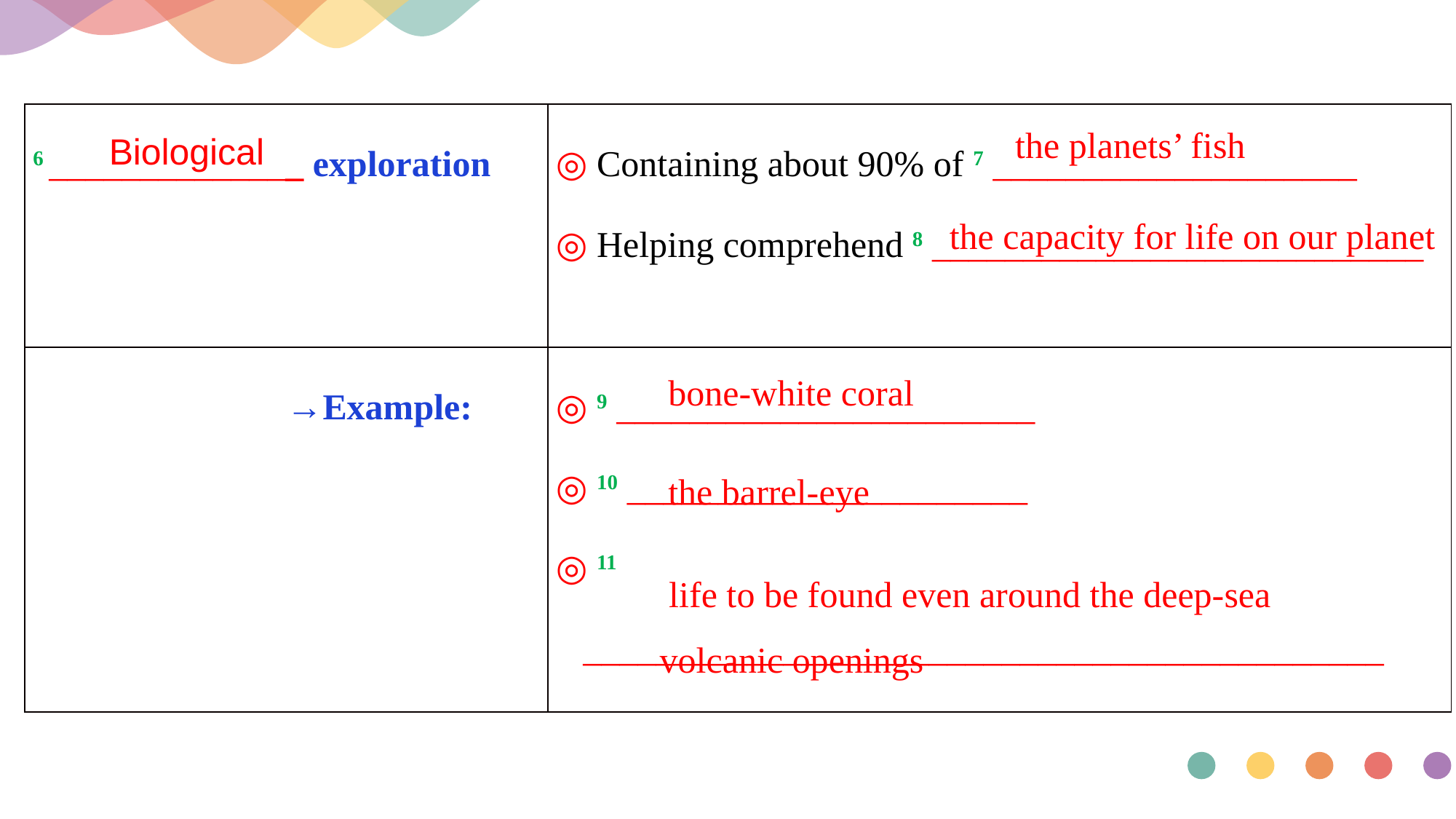

| 6 \_\_\_\_\_\_\_\_\_\_\_\_\_\_ exploration | ◎ Containing about 90% of 7 \_\_\_\_\_\_\_\_\_\_\_\_\_\_\_\_\_\_\_\_ ◎ Helping comprehend 8 \_\_\_\_\_\_\_\_\_\_\_\_\_\_\_\_\_\_\_\_\_\_\_\_\_\_\_ |
| --- | --- |
| →Example: | ◎ 9 \_\_\_\_\_\_\_\_\_\_\_\_\_\_\_\_\_\_\_\_\_\_\_ ◎ 10 \_\_\_\_\_\_\_\_\_\_\_\_\_\_\_\_\_\_\_\_\_\_ ◎ 11 \_\_\_\_\_\_\_\_\_\_\_\_\_\_\_\_\_\_\_\_\_\_\_\_\_\_\_\_\_\_\_\_\_\_\_\_\_\_\_\_\_\_\_\_ |
the planets’ fish
 Biological
the capacity for life on our planet
bone-white coral
the barrel-eye
 life to be found even around the deep-sea  volcanic openings